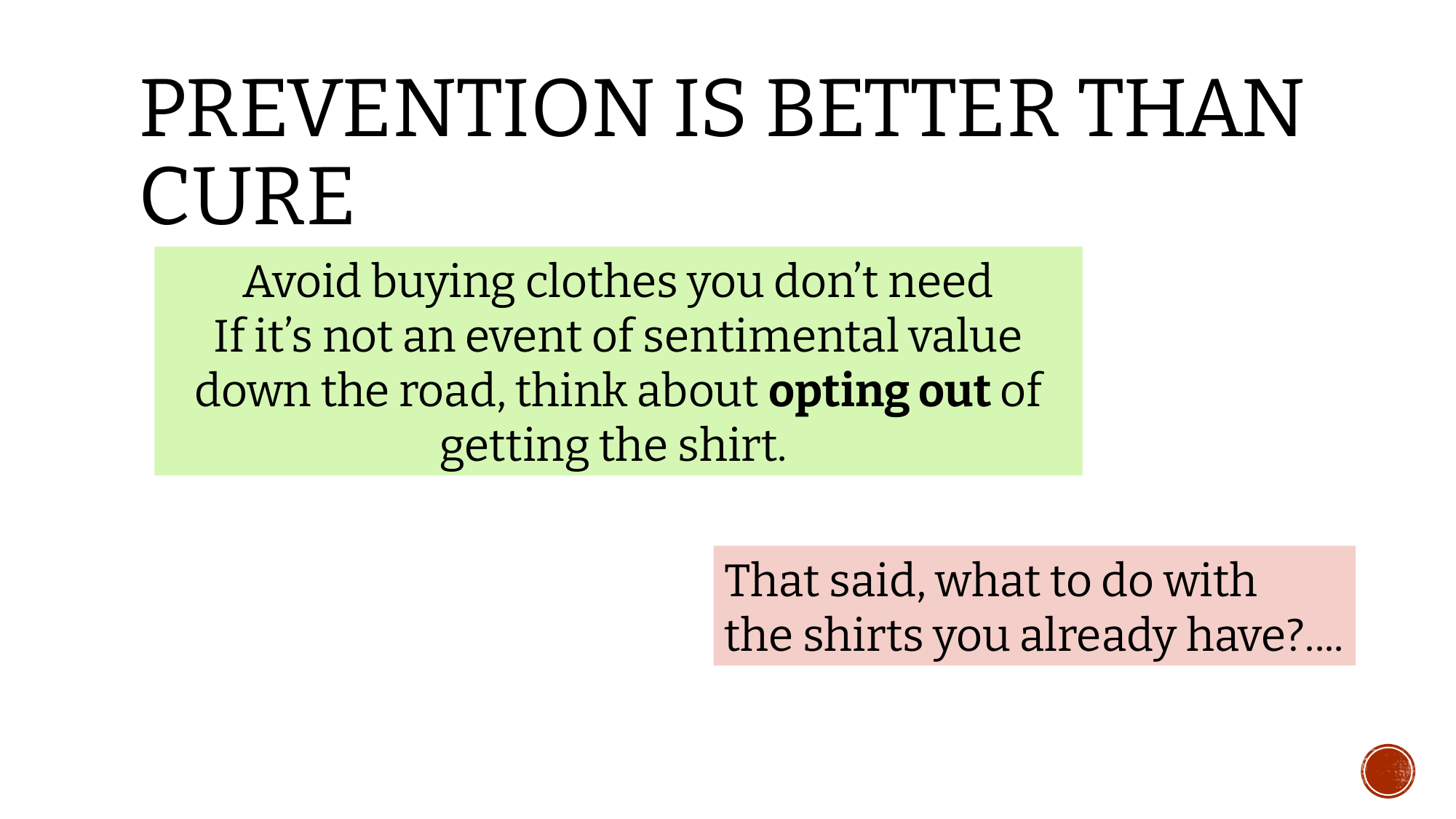

# Prevention is better than cure
Avoid buying clothes you don’t need
If it’s not an event of sentimental value down the road, think about opting out of getting the shirt.
That said, what to do with
the shirts you already have?....